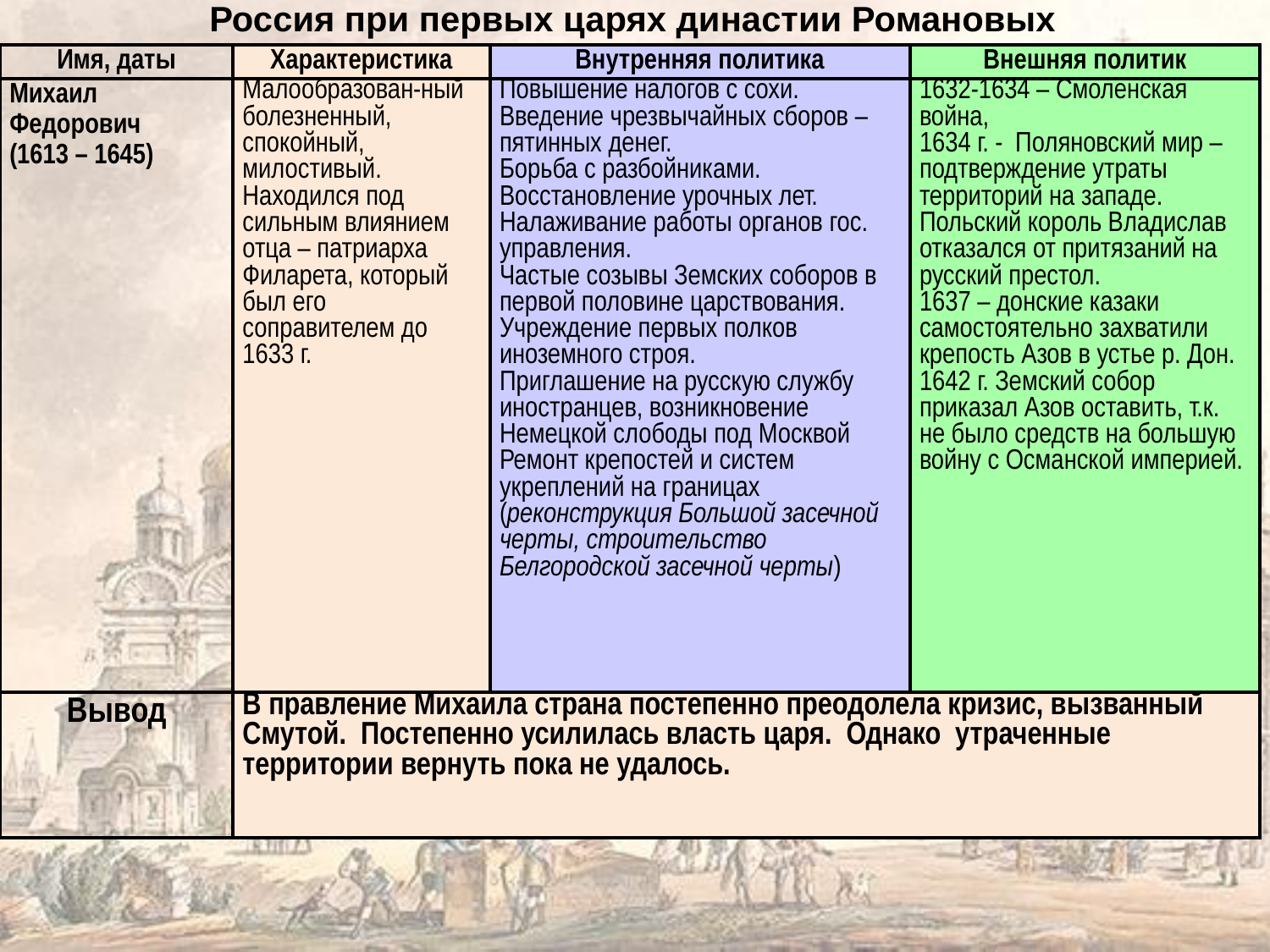

Россия при первых царях династии Романовых
| Имя, даты | Характеристика | Внутренняя политика | Внешняя политик |
| --- | --- | --- | --- |
| Михаил Федорович (1613 – 1645) | Малообразован-ный болезненный, спокойный, милостивый. Находился под сильным влиянием отца – патриарха Филарета, который был его соправителем до 1633 г. | Повышение налогов с сохи. Введение чрезвычайных сборов – пятинных денег. Борьба с разбойниками. Восстановление урочных лет. Налаживание работы органов гос. управления. Частые созывы Земских соборов в первой половине царствования. Учреждение первых полков иноземного строя. Приглашение на русскую службу иностранцев, возникновение Немецкой слободы под Москвой Ремонт крепостей и систем укреплений на границах (реконструкция Большой засечной черты, строительство Белгородской засечной черты) | 1632-1634 – Смоленская война, 1634 г. - Поляновский мир – подтверждение утраты территорий на западе. Польский король Владислав отказался от притязаний на русский престол. 1637 – донские казаки самостоятельно захватили крепость Азов в устье р. Дон. 1642 г. Земский собор приказал Азов оставить, т.к. не было средств на большую войну с Османской империей. |
| Вывод | В правление Михаила страна постепенно преодолела кризис, вызванный Смутой. Постепенно усилилась власть царя. Однако утраченные территории вернуть пока не удалось. |  |  |